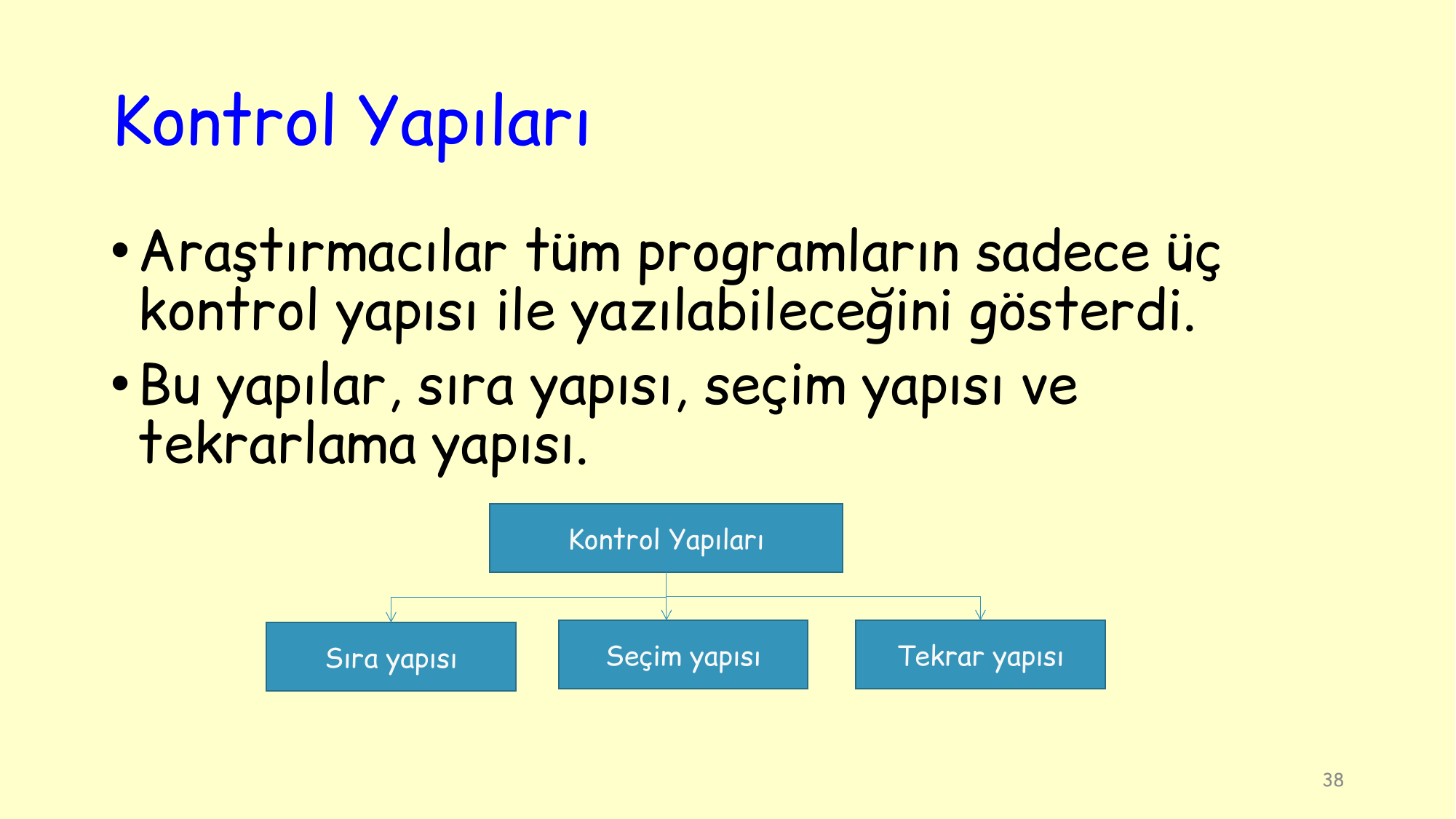

# Kontrol Yapıları
Araştırmacılar tüm programların sadece üç kontrol yapısı ile yazılabileceğini gösterdi.
Bu yapılar, sıra yapısı, seçim yapısı ve tekrarlama yapısı.

Kontrol Yapıları
Seçim yapısı
Tekrar yapısı
Sıra yapısı
38